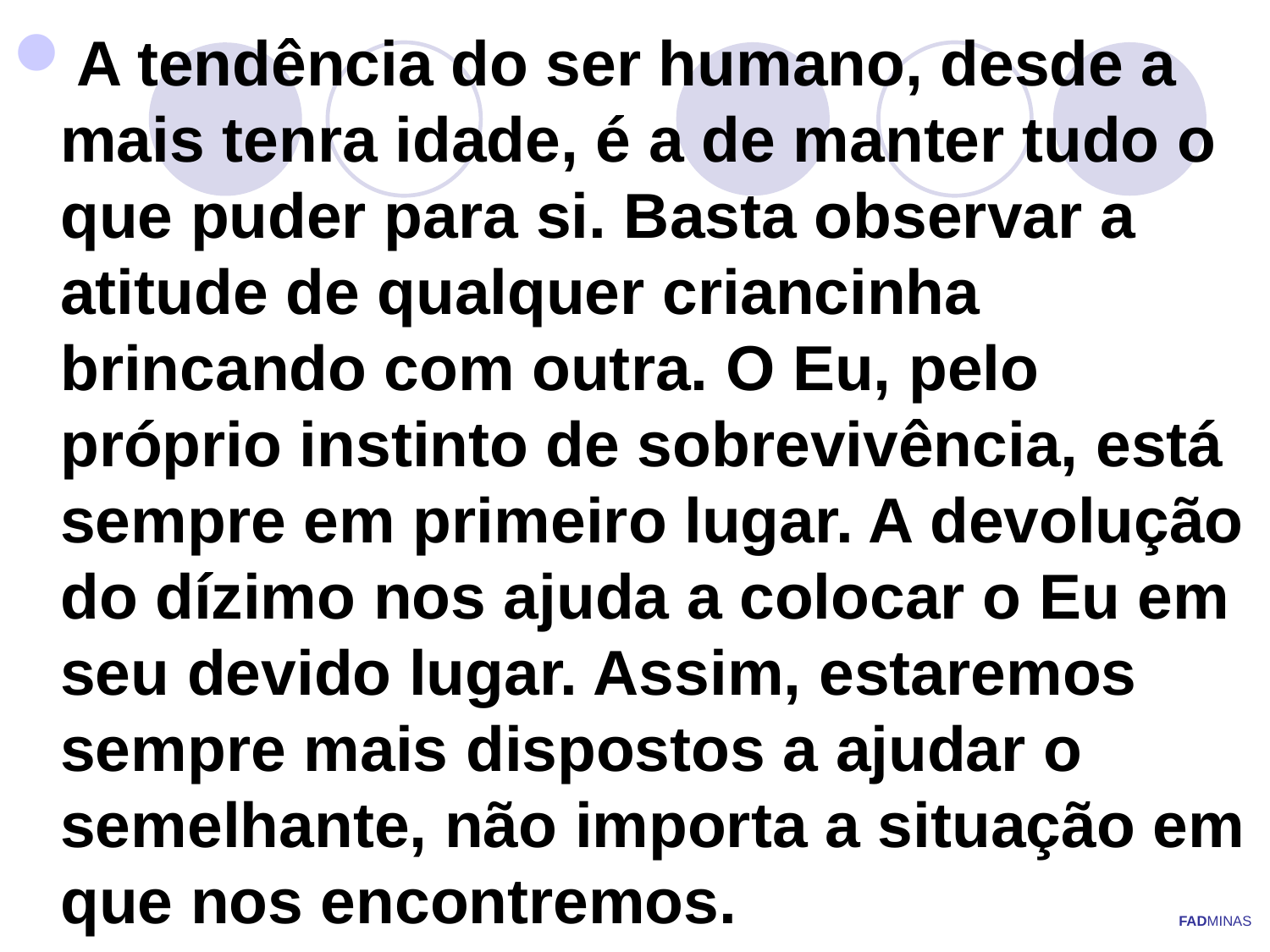

A tendência do ser humano, desde a mais tenra idade, é a de manter tudo o que puder para si. Basta observar a atitude de qualquer criancinha brincando com outra. O Eu, pelo próprio instinto de sobrevivência, está sempre em primeiro lugar. A devolução do dízimo nos ajuda a colocar o Eu em seu devido lugar. Assim, estaremos sempre mais dispostos a ajudar o semelhante, não importa a situação em que nos encontremos.
FADMINAS